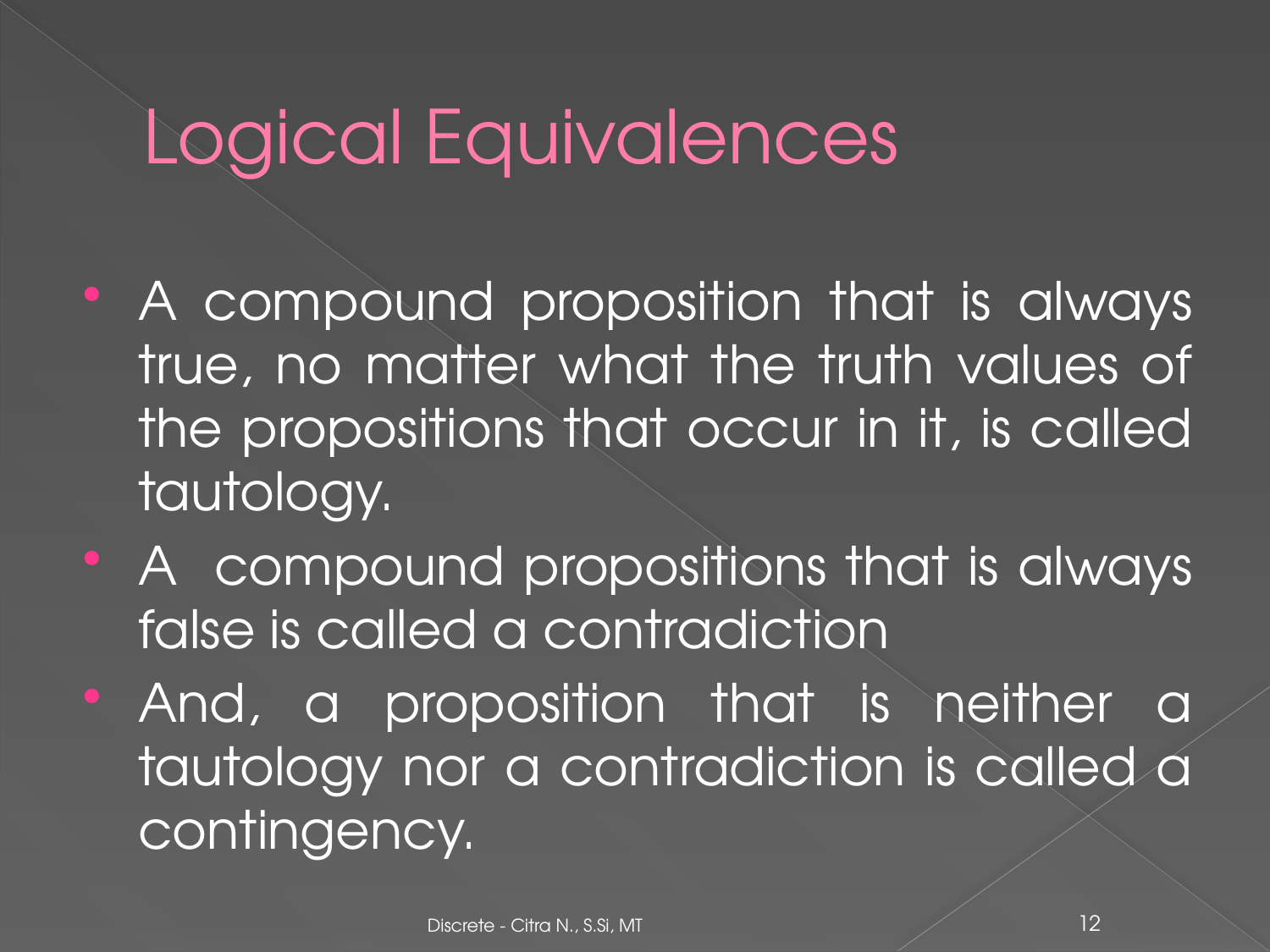

# Logical Equivalences
A compound proposition that is always true, no matter what the truth values of the propositions that occur in it, is called tautology.
A  compound propositions that is always false is called a contradiction
And, a proposition that is neither a tautology nor a contradiction is called a contingency.
Discrete - Citra N., S.Si, MT
12